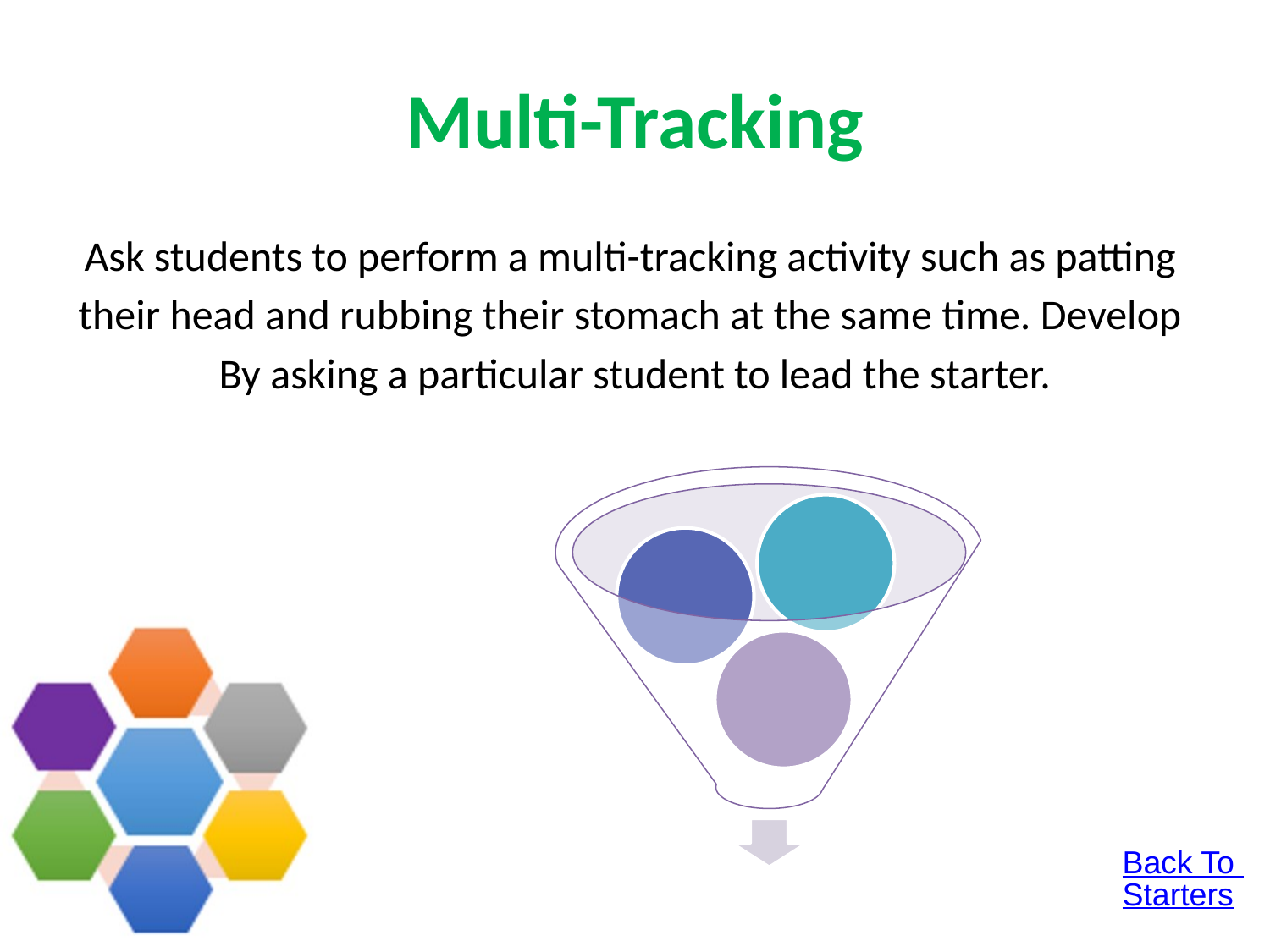

# Multi-Tracking
Ask students to perform a multi-tracking activity such as patting
their head and rubbing their stomach at the same time. Develop
By asking a particular student to lead the starter.

Back To Starters